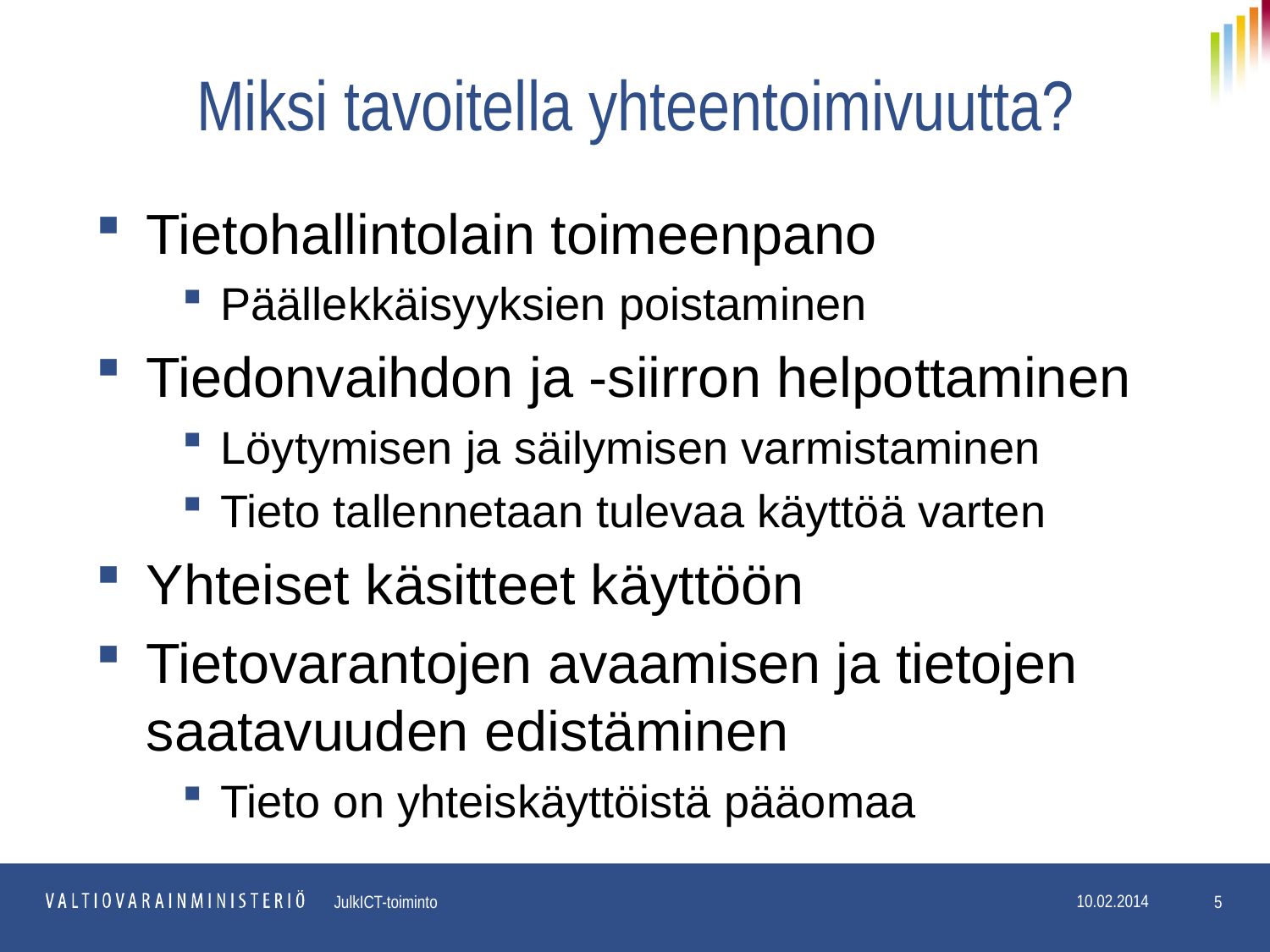

# Miksi tavoitella yhteentoimivuutta?
Tietohallintolain toimeenpano
Päällekkäisyyksien poistaminen
Tiedonvaihdon ja -siirron helpottaminen
Löytymisen ja säilymisen varmistaminen
Tieto tallennetaan tulevaa käyttöä varten
Yhteiset käsitteet käyttöön
Tietovarantojen avaamisen ja tietojen saatavuuden edistäminen
Tieto on yhteiskäyttöistä pääomaa

5